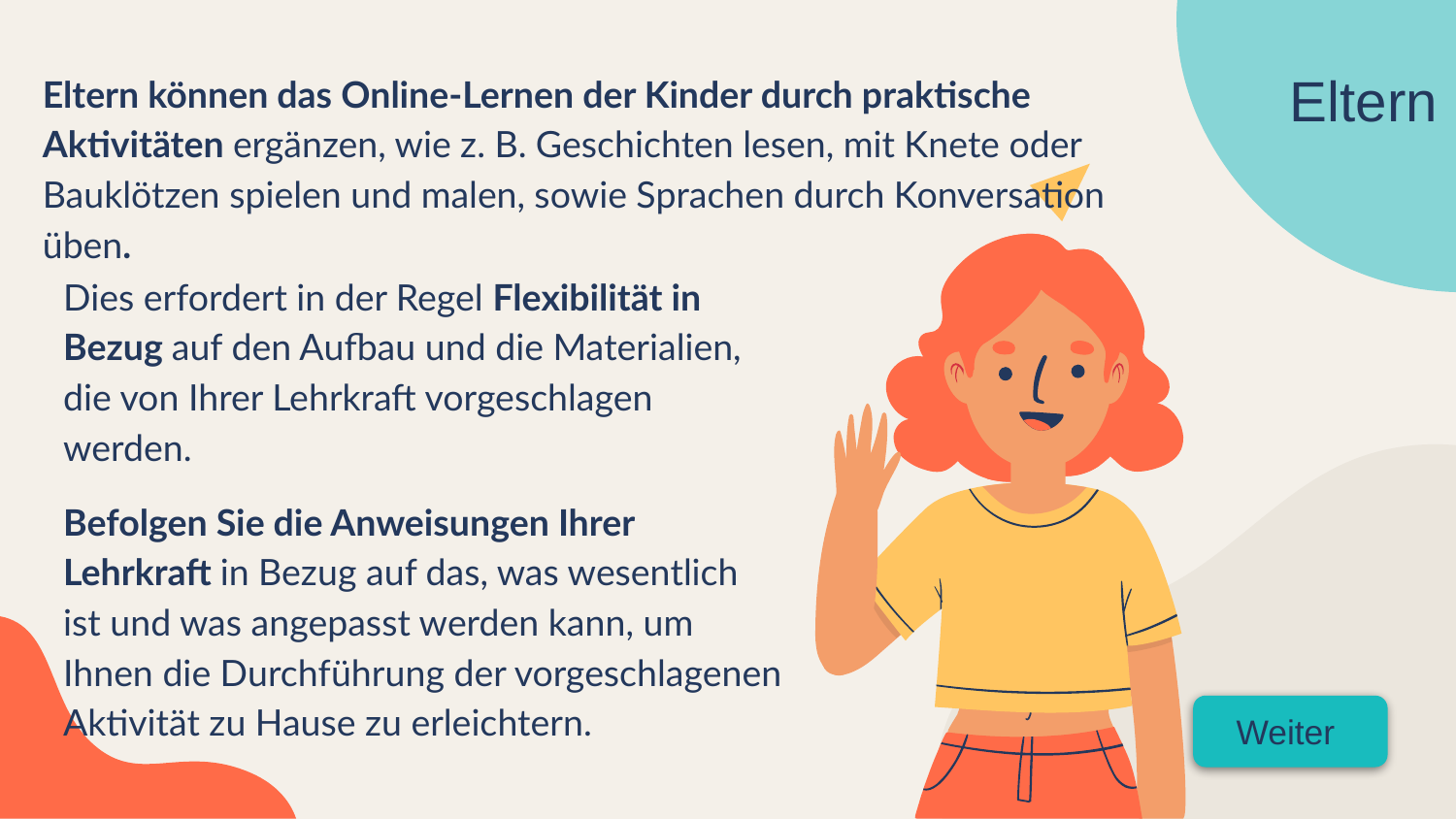

Eltern können das Online-Lernen der Kinder durch praktische Aktivitäten ergänzen, wie z. B. Geschichten lesen, mit Knete oder Bauklötzen spielen und malen, sowie Sprachen durch Konversation üben.

Eltern

Dies erfordert in der Regel Flexibilität in Bezug auf den Aufbau und die Materialien, die von Ihrer Lehrkraft vorgeschlagen werden.
Befolgen Sie die Anweisungen Ihrer Lehrkraft in Bezug auf das, was wesentlich ist und was angepasst werden kann, um Ihnen die Durchführung der vorgeschlagenen Aktivität zu Hause zu erleichtern.

Weiter